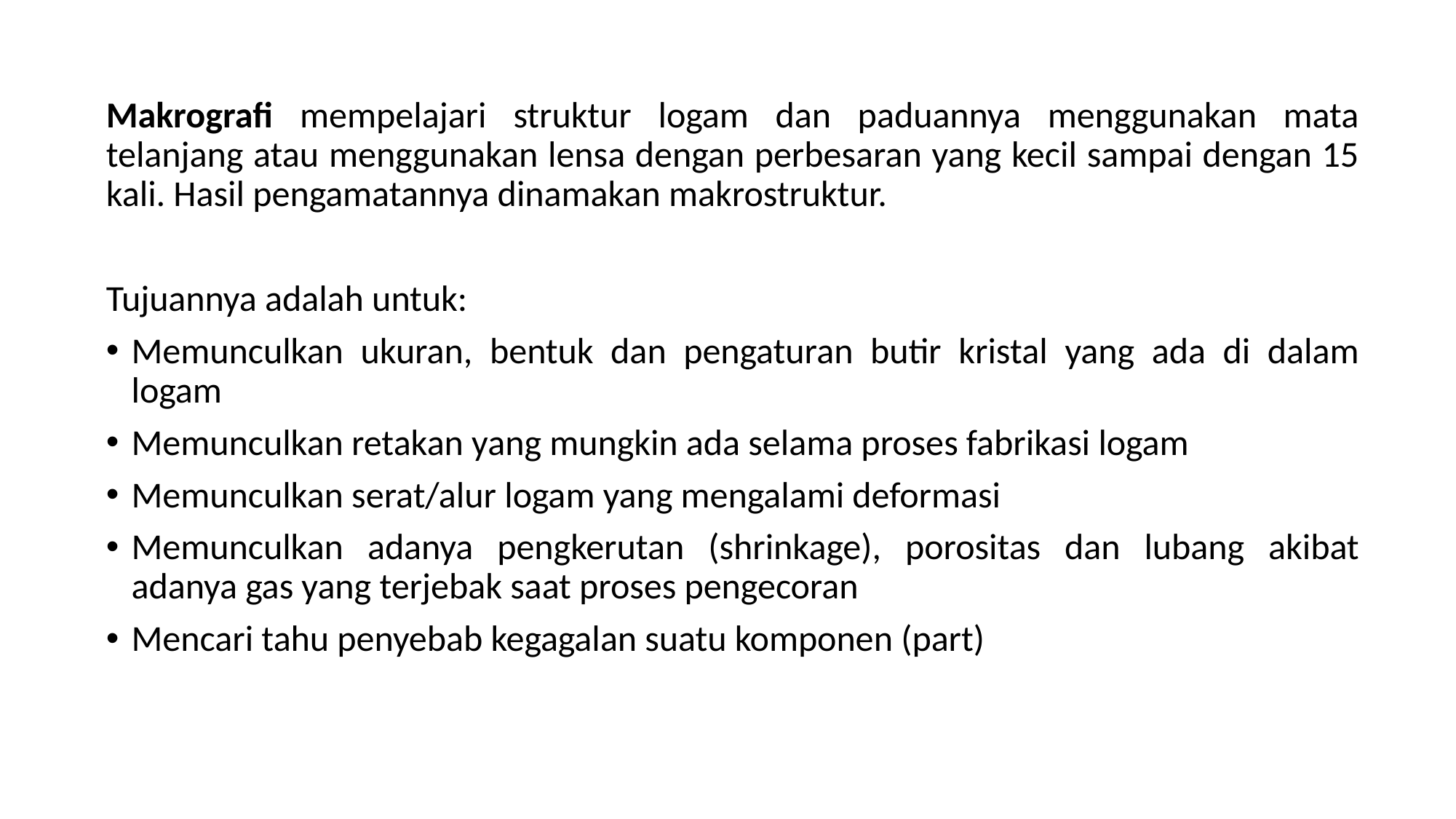

Makrografi mempelajari struktur logam dan paduannya menggunakan mata telanjang atau menggunakan lensa dengan perbesaran yang kecil sampai dengan 15 kali. Hasil pengamatannya dinamakan makrostruktur.

Tujuannya adalah untuk:
Memunculkan ukuran, bentuk dan pengaturan butir kristal yang ada di dalam logam
Memunculkan retakan yang mungkin ada selama proses fabrikasi logam
Memunculkan serat/alur logam yang mengalami deformasi
Memunculkan adanya pengkerutan (shrinkage), porositas dan lubang akibat adanya gas yang terjebak saat proses pengecoran
Mencari tahu penyebab kegagalan suatu komponen (part)